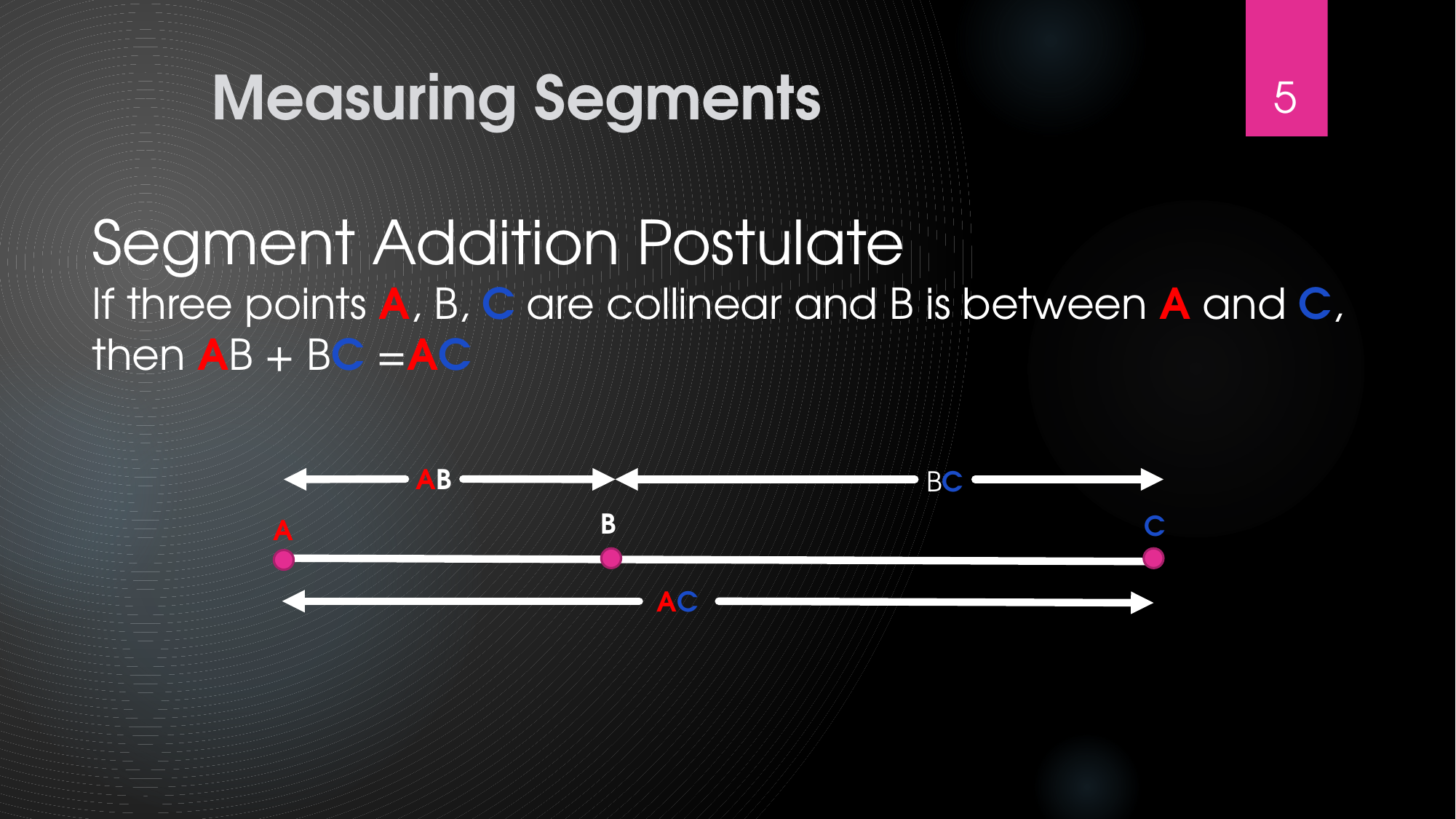

# Measuring Segments
5
Segment Addition Postulate
If three points A, B, C are collinear and B is between A and C, then AB + BC =AC
AB
BC
B
C
A

AC